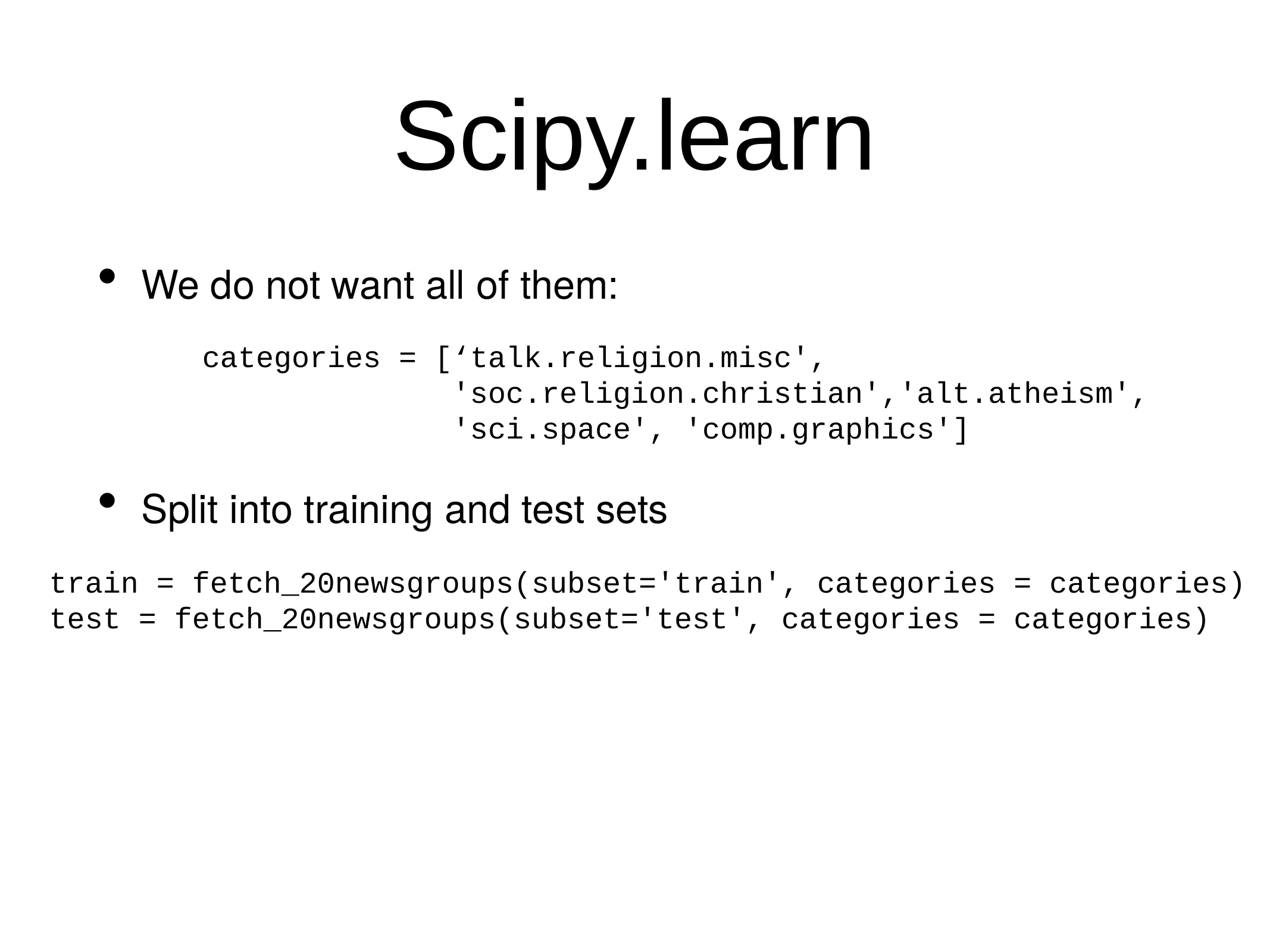

# Scipy.learn
We do not want all of them:

Split into training and test sets
categories = [‘talk.religion.misc',
              'soc.religion.christian','alt.atheism',
              'sci.space', 'comp.graphics']
train = fetch_20newsgroups(subset='train', categories = categories)
test = fetch_20newsgroups(subset='test', categories = categories)